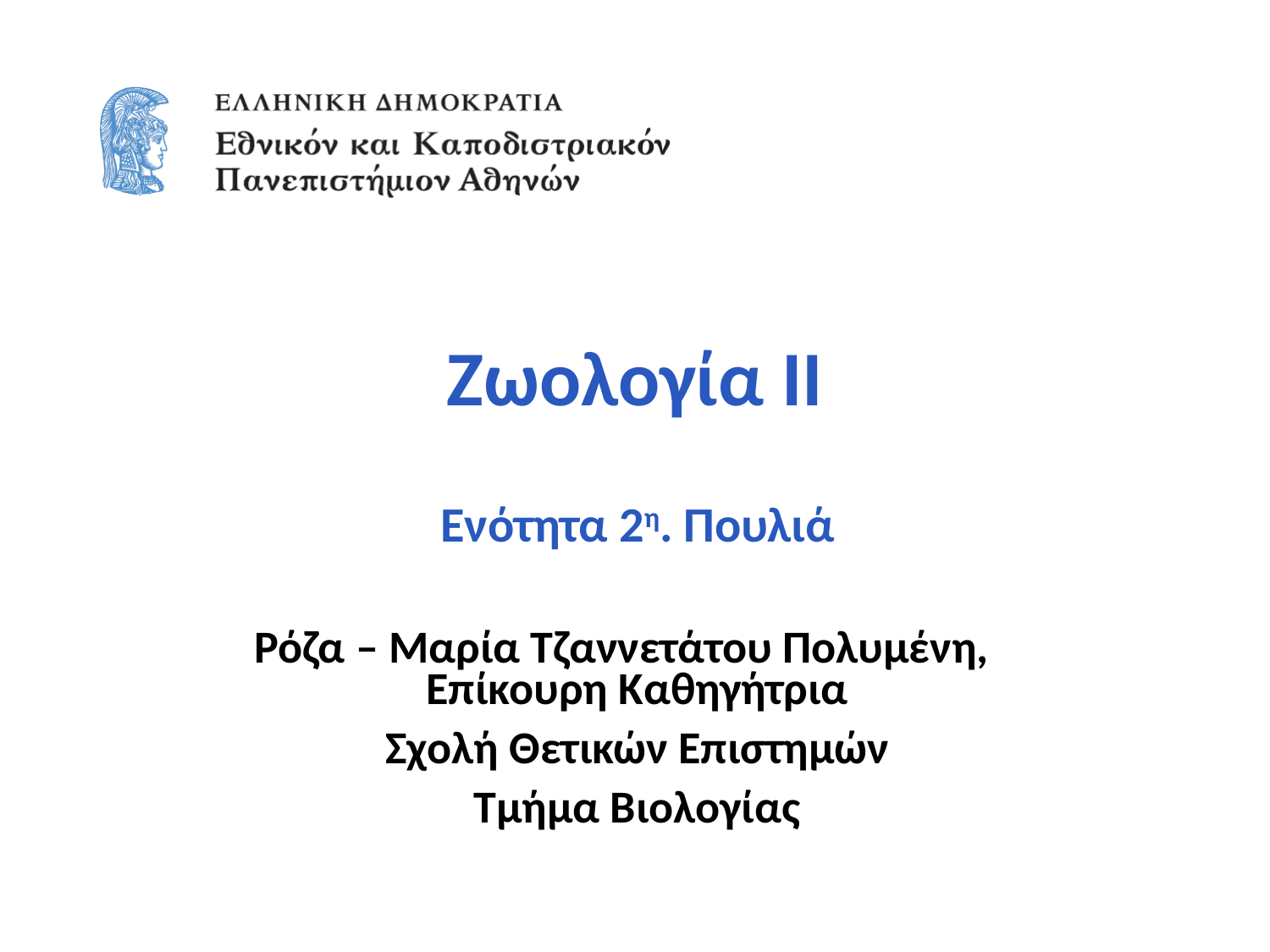

# Zωολογία ΙΙ
Ενότητα 2η. Πουλιά

Ρόζα – Μαρία Τζαννετάτου Πολυμένη,    Επίκουρη Καθηγήτρια
Σχολή Θετικών Επιστημών
Τμήμα Βιολογίας